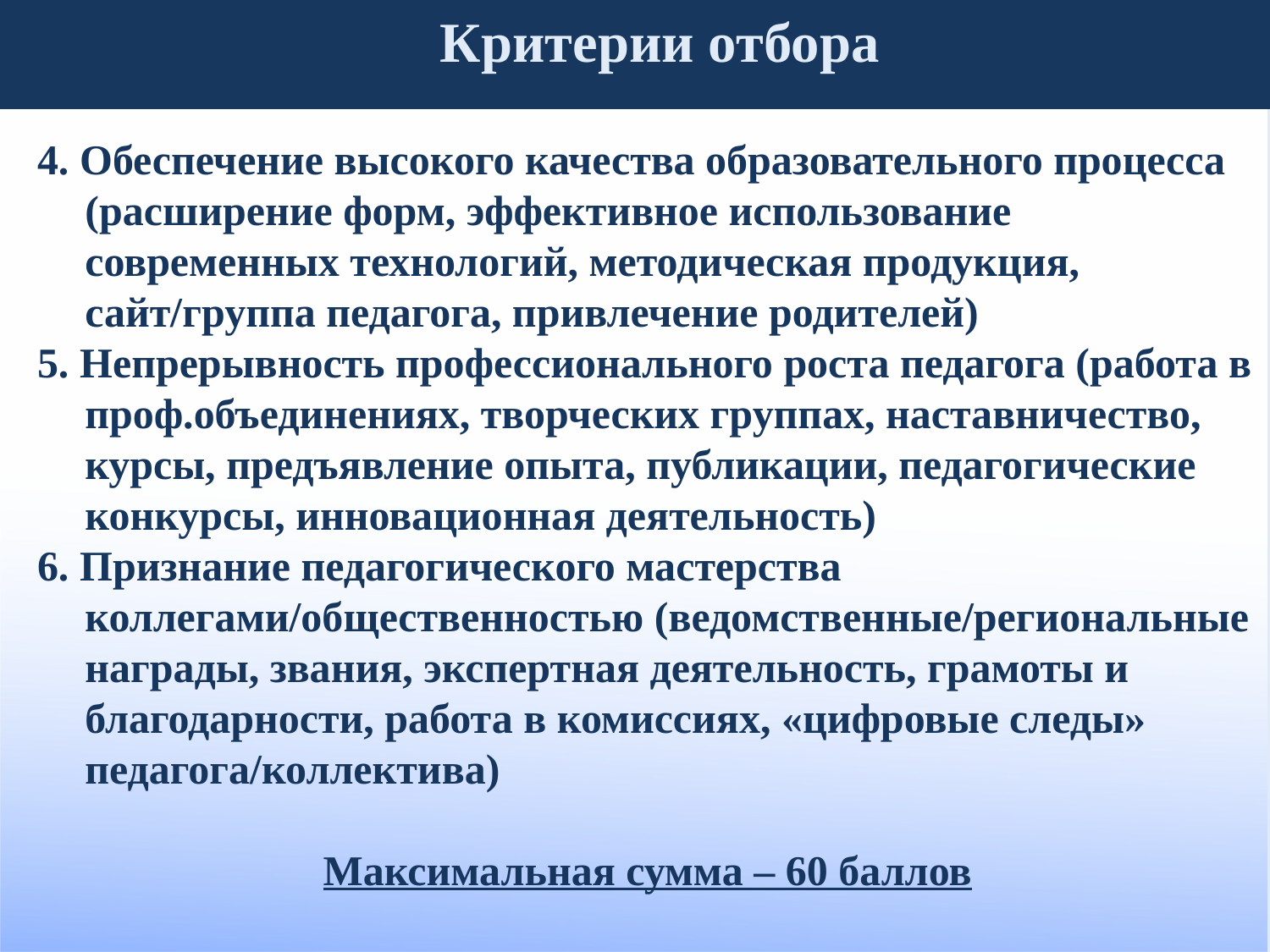

Критерии отбора
4. Обеспечение высокого качества образовательного процесса (расширение форм, эффективное использование современных технологий, методическая продукция, сайт/группа педагога, привлечение родителей)
5. Непрерывность профессионального роста педагога (работа в проф.объединениях, творческих группах, наставничество, курсы, предъявление опыта, публикации, педагогические конкурсы, инновационная деятельность)
6. Признание педагогического мастерства коллегами/общественностью (ведомственные/региональные награды, звания, экспертная деятельность, грамоты и благодарности, работа в комиссиях, «цифровые следы» педагога/коллектива)

Максимальная сумма – 60 баллов